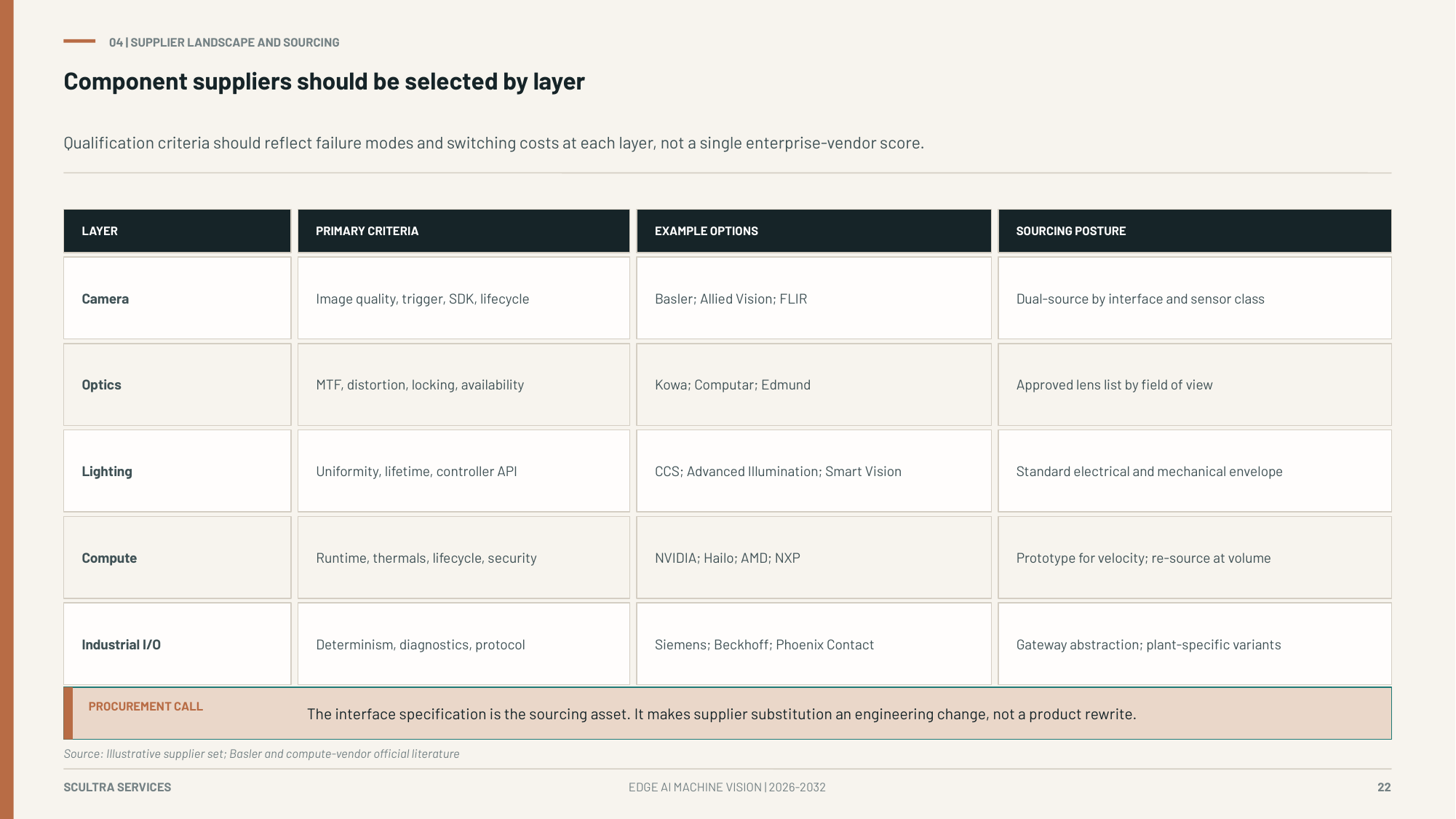

04 | SUPPLIER LANDSCAPE AND SOURCING

Component suppliers should be selected by layer
Qualification criteria should reflect failure modes and switching costs at each layer, not a single enterprise-vendor score.

LAYER
PRIMARY CRITERIA
EXAMPLE OPTIONS
SOURCING POSTURE

Camera
Image quality, trigger, SDK, lifecycle
Basler; Allied Vision; FLIR
Dual-source by interface and sensor class

Optics
MTF, distortion, locking, availability
Kowa; Computar; Edmund
Approved lens list by field of view

Lighting
Uniformity, lifetime, controller API
CCS; Advanced Illumination; Smart Vision
Standard electrical and mechanical envelope

Compute
Runtime, thermals, lifecycle, security
NVIDIA; Hailo; AMD; NXP
Prototype for velocity; re-source at volume

Industrial I/O
Determinism, diagnostics, protocol
Siemens; Beckhoff; Phoenix Contact
Gateway abstraction; plant-specific variants

The interface specification is the sourcing asset. It makes supplier substitution an engineering change, not a product rewrite.
PROCUREMENT CALL
Source: Illustrative supplier set; Basler and compute-vendor official literature

SCULTRA SERVICES
EDGE AI MACHINE VISION | 2026-2032
22